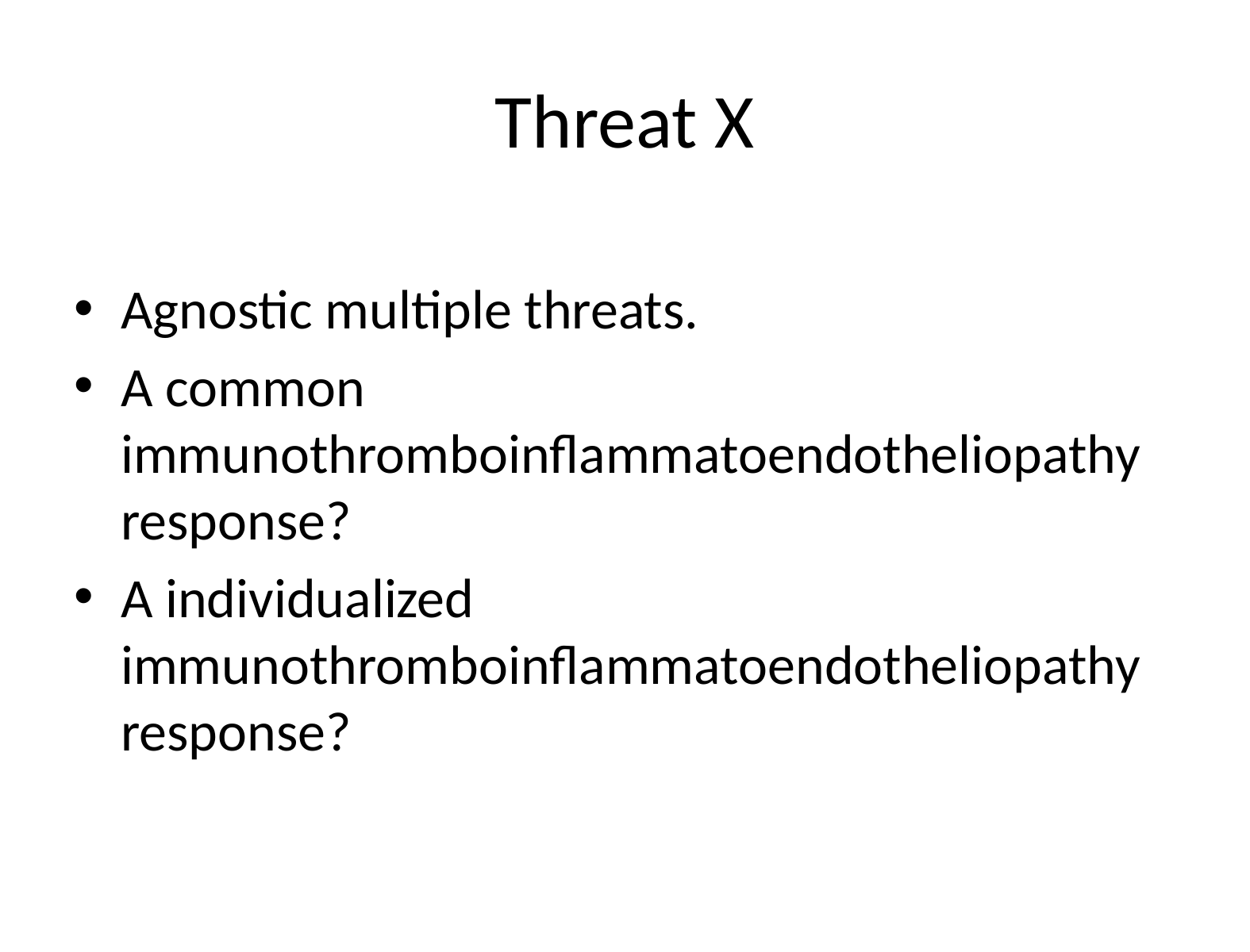

# Threat X
Agnostic multiple threats.
A common immunothromboinflammatoendotheliopathy response?
A individualized immunothromboinflammatoendotheliopathy response?